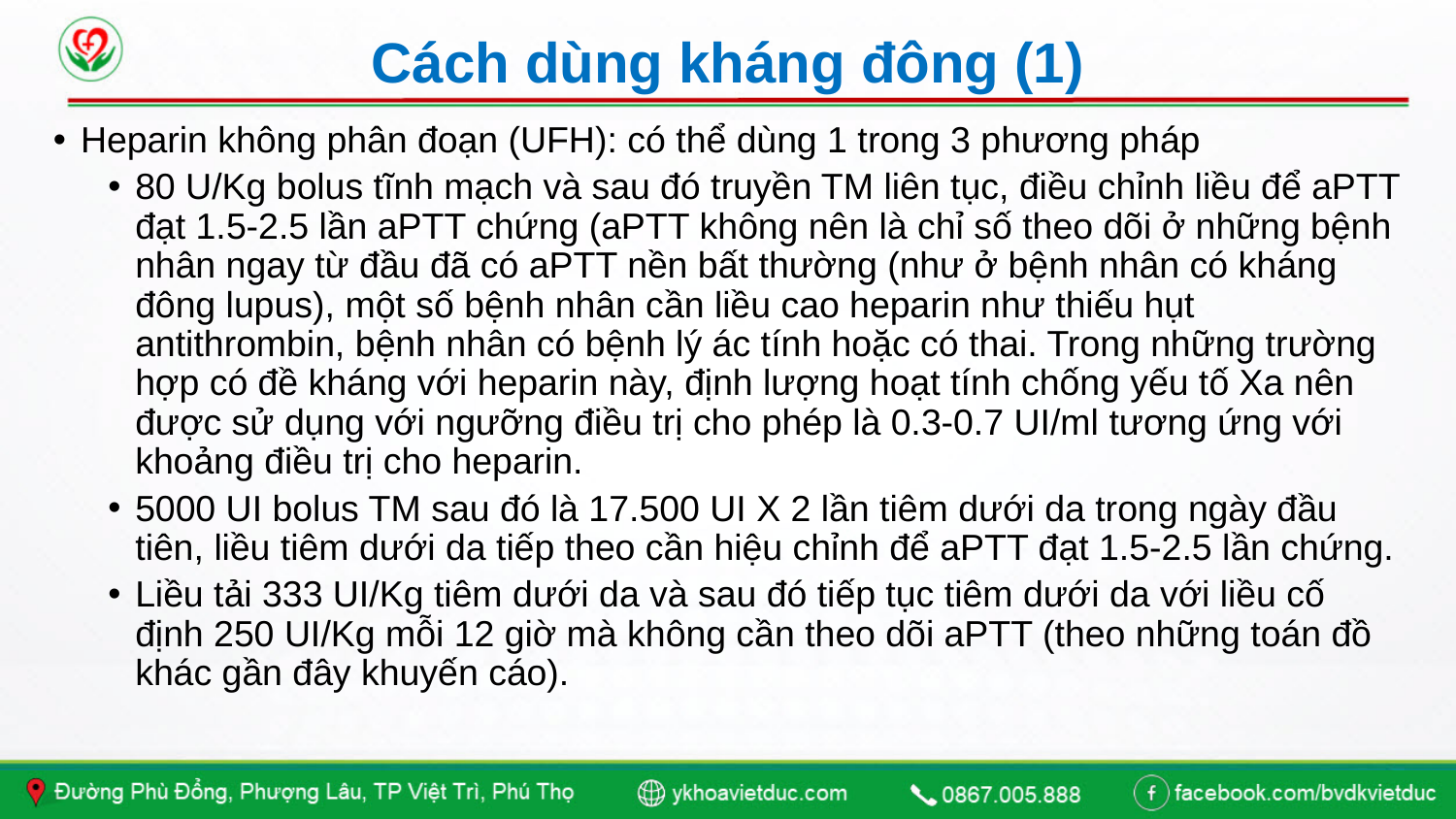

# Cách dùng kháng đông (1)
Heparin không phân đoạn (UFH): có thể dùng 1 trong 3 phương pháp
80 U/Kg bolus tĩnh mạch và sau đó truyền TM liên tục, điều chỉnh liều để aPTT đạt 1.5-2.5 lần aPTT chứng (aPTT không nên là chỉ số theo dõi ở những bệnh nhân ngay từ đầu đã có aPTT nền bất thường (như ở bệnh nhân có kháng đông lupus), một số bệnh nhân cần liều cao heparin như thiếu hụt antithrombin, bệnh nhân có bệnh lý ác tính hoặc có thai. Trong những trường hợp có đề kháng với heparin này, định lượng hoạt tính chống yếu tố Xa nên được sử dụng với ngưỡng điều trị cho phép là 0.3-0.7 UI/ml tương ứng với khoảng điều trị cho heparin.
5000 UI bolus TM sau đó là 17.500 UI X 2 lần tiêm dưới da trong ngày đầu tiên, liều tiêm dưới da tiếp theo cần hiệu chỉnh để aPTT đạt 1.5-2.5 lần chứng.
Liều tải 333 UI/Kg tiêm dưới da và sau đó tiếp tục tiêm dưới da với liều cố định 250 UI/Kg mỗi 12 giờ mà không cần theo dõi aPTT (theo những toán đồ khác gần đây khuyến cáo).